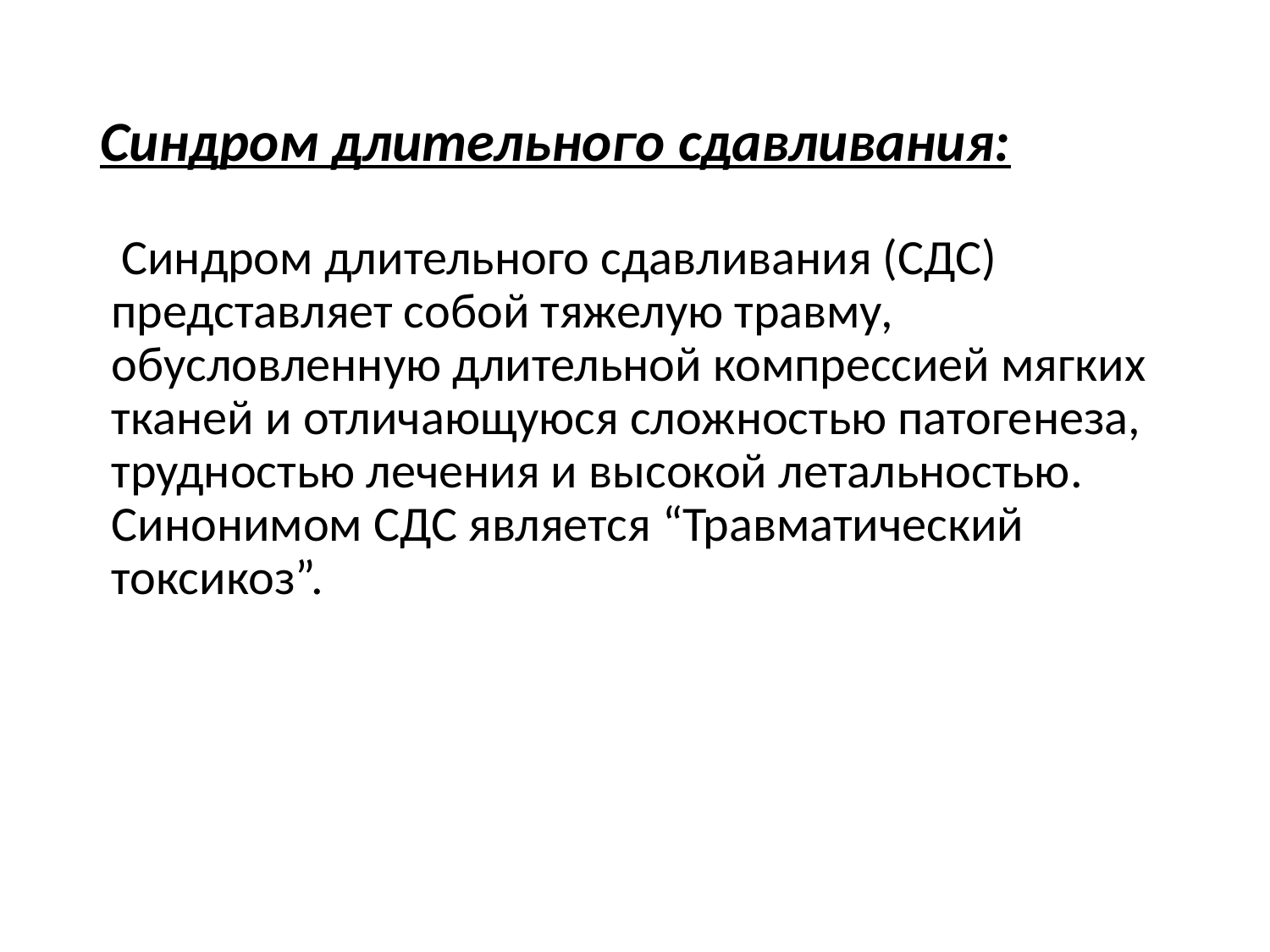

# Синдром длительного сдавливания:
   Синдром длительного сдавливания (СДС) представляет собой тяжелую травму, обусловленную длительной компрессией мягких тканей и отличающуюся сложностью патогенеза, трудностью лечения и высокой летальностью. Синонимом СДС является “Травматический токсикоз”.